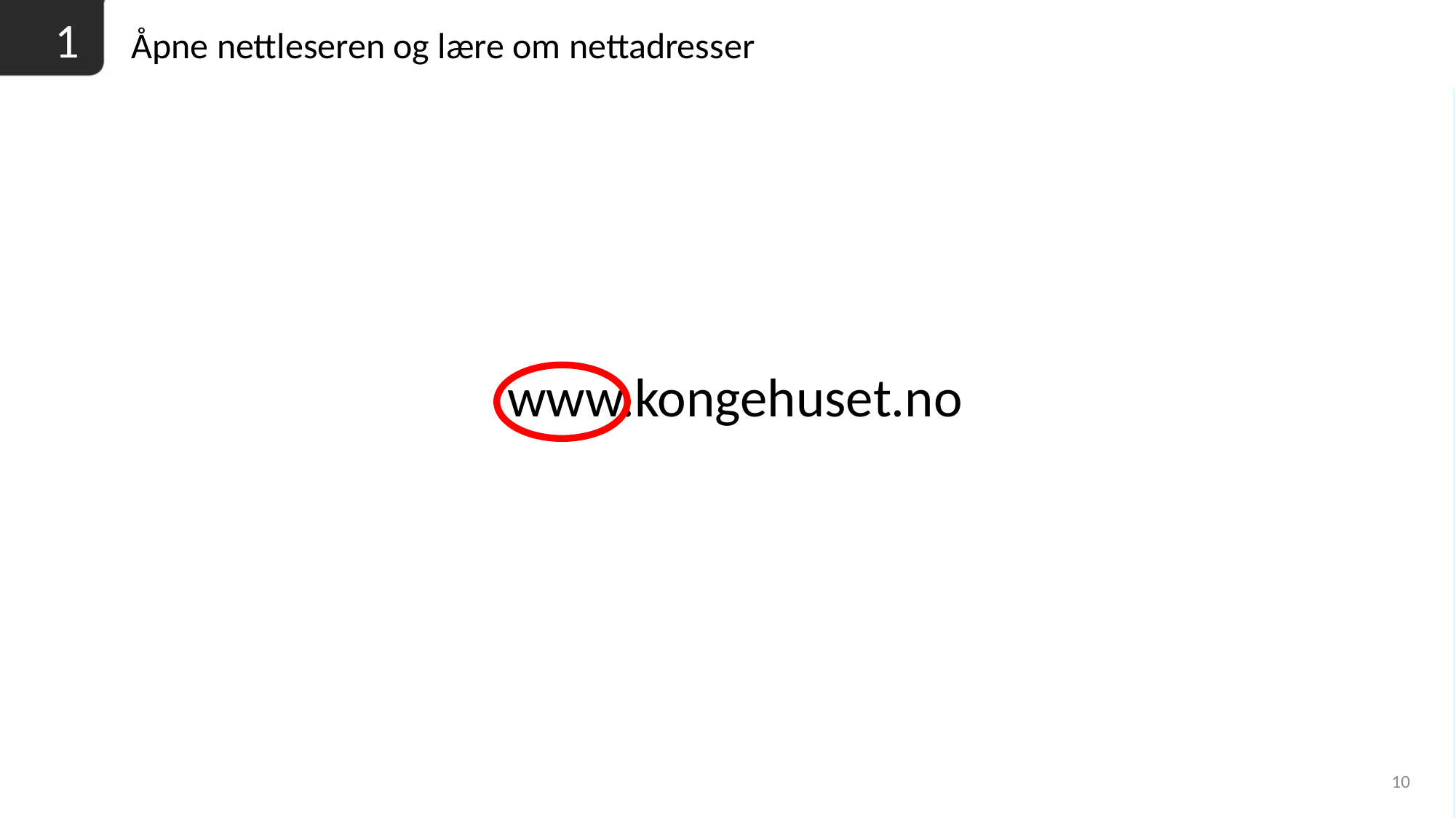

1
# Åpne nettleseren og lære om nettadresser
www.kongehuset.no

10